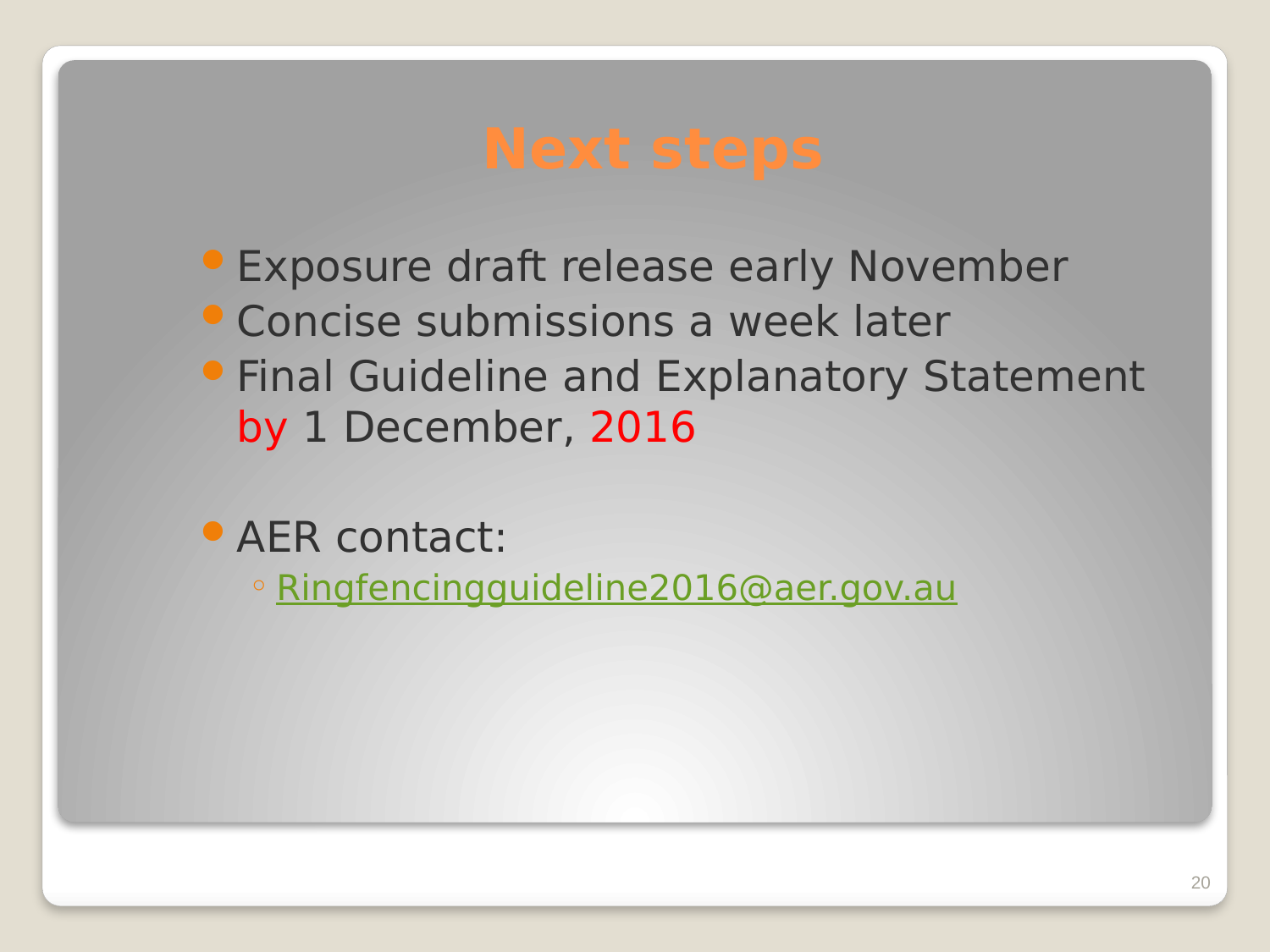

# Next steps
Exposure draft release early November
Concise submissions a week later
Final Guideline and Explanatory Statement by 1 December, 2016

AER contact:
Ringfencingguideline2016@aer.gov.au

20